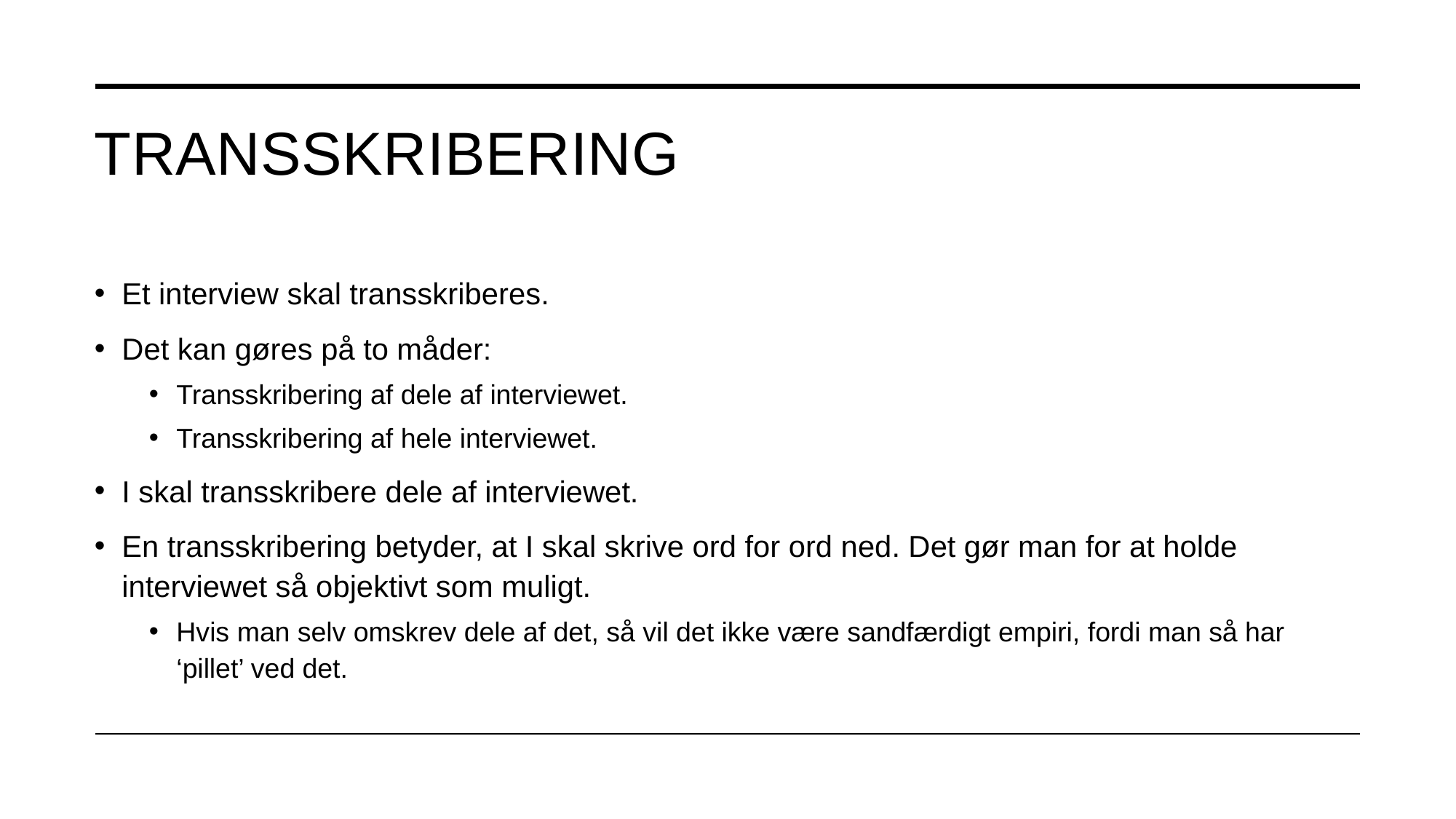

# Transskribering
Et interview skal transskriberes.
Det kan gøres på to måder:
Transskribering af dele af interviewet.
Transskribering af hele interviewet.
I skal transskribere dele af interviewet.
En transskribering betyder, at I skal skrive ord for ord ned. Det gør man for at holde interviewet så objektivt som muligt.
Hvis man selv omskrev dele af det, så vil det ikke være sandfærdigt empiri, fordi man så har ‘pillet’ ved det.